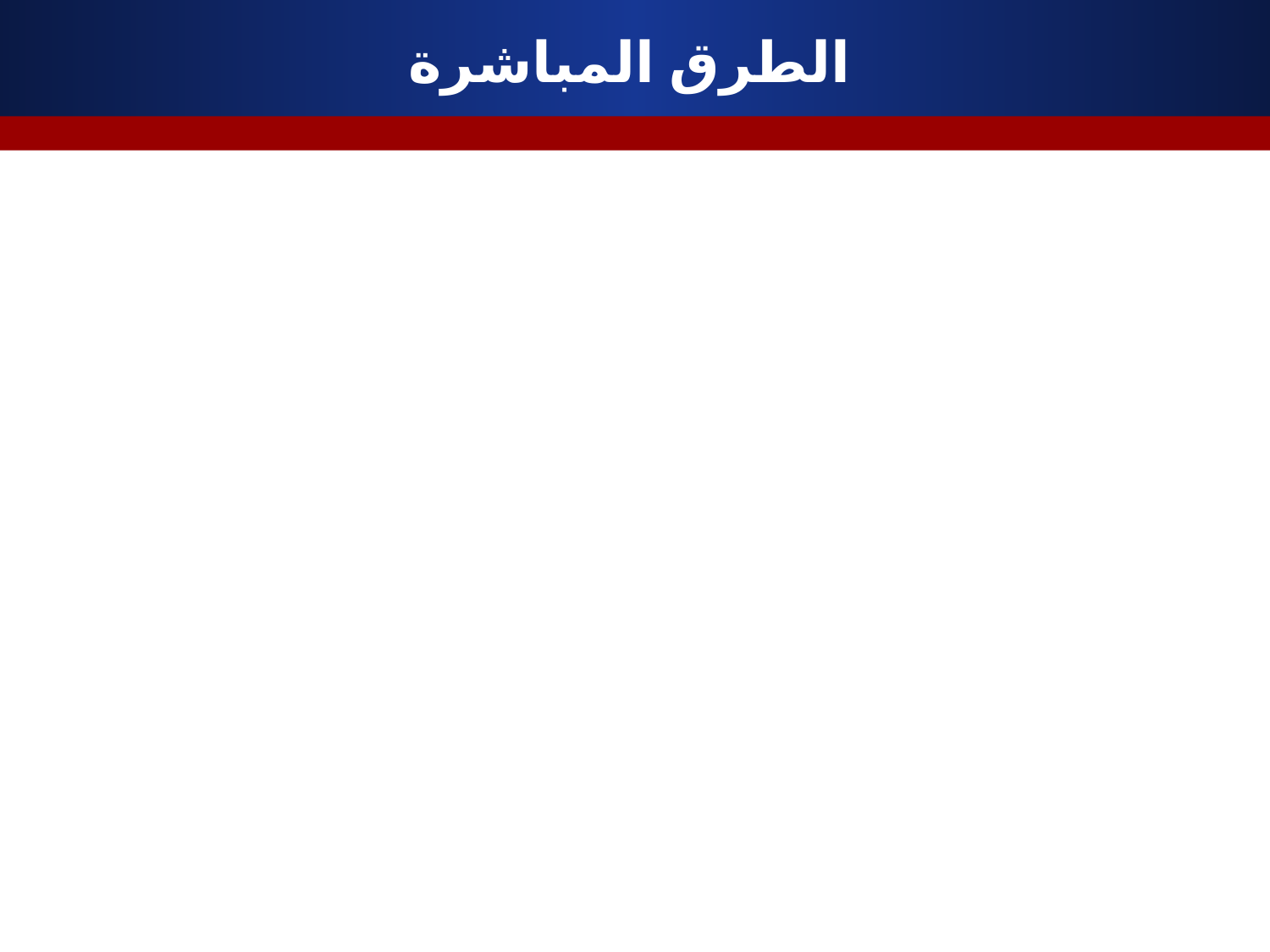

# الطرق المباشرة
- تجتمع اللجنة مرتين في السنة في المقر الرئيسي للأمم المتحدة في نيويورك للنظر في التقارير المقدّمة من الدول.
- بعد دراسة التقارير، تقوم اللجنة بإصدار التوصيات بإزاء أي قضية تؤثر على النساء.